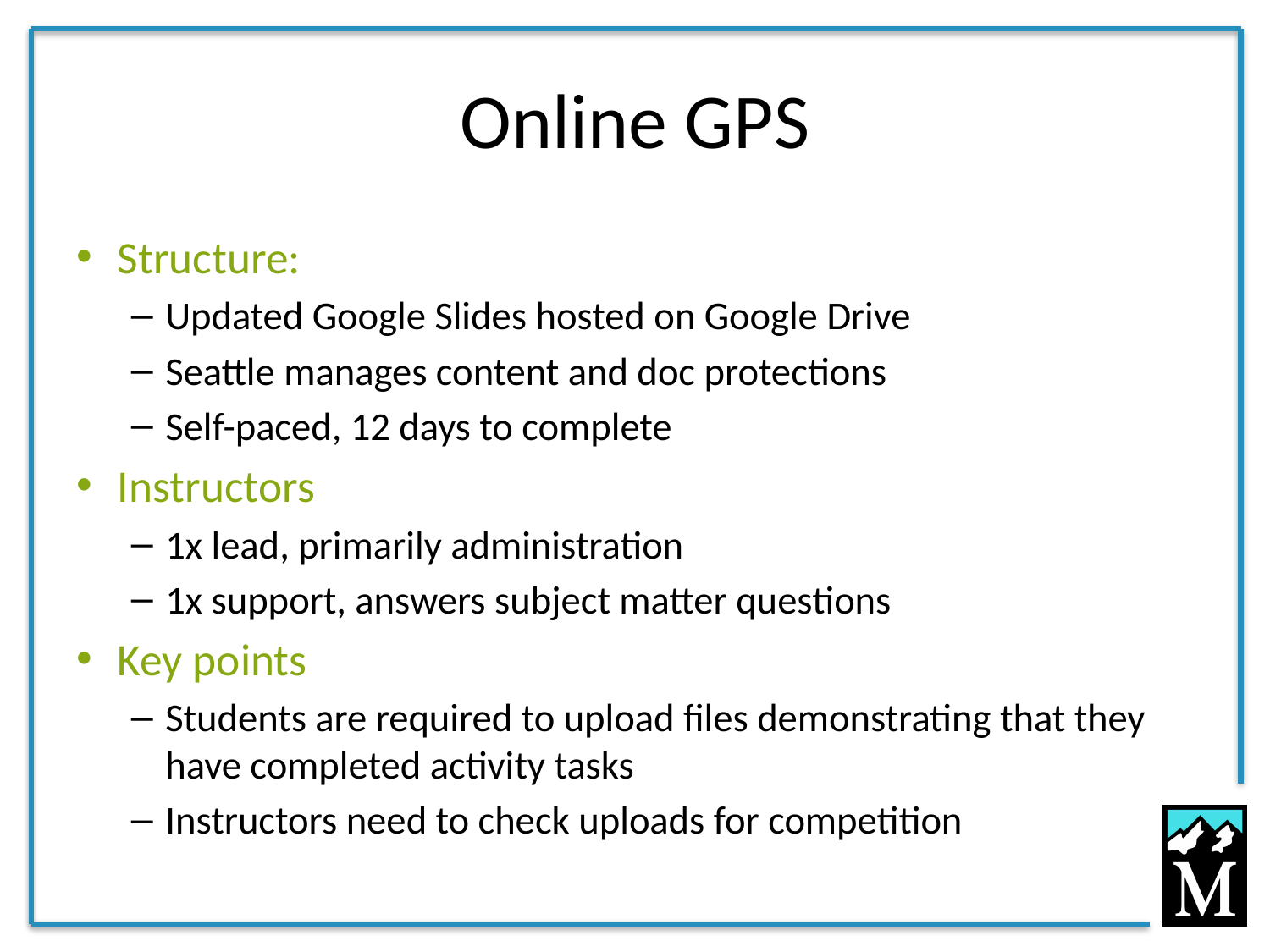

# Online GPS
Structure:
Updated Google Slides hosted on Google Drive
Seattle manages content and doc protections
Self-paced, 12 days to complete
Instructors
1x lead, primarily administration
1x support, answers subject matter questions
Key points
Students are required to upload files demonstrating that they have completed activity tasks
Instructors need to check uploads for competition